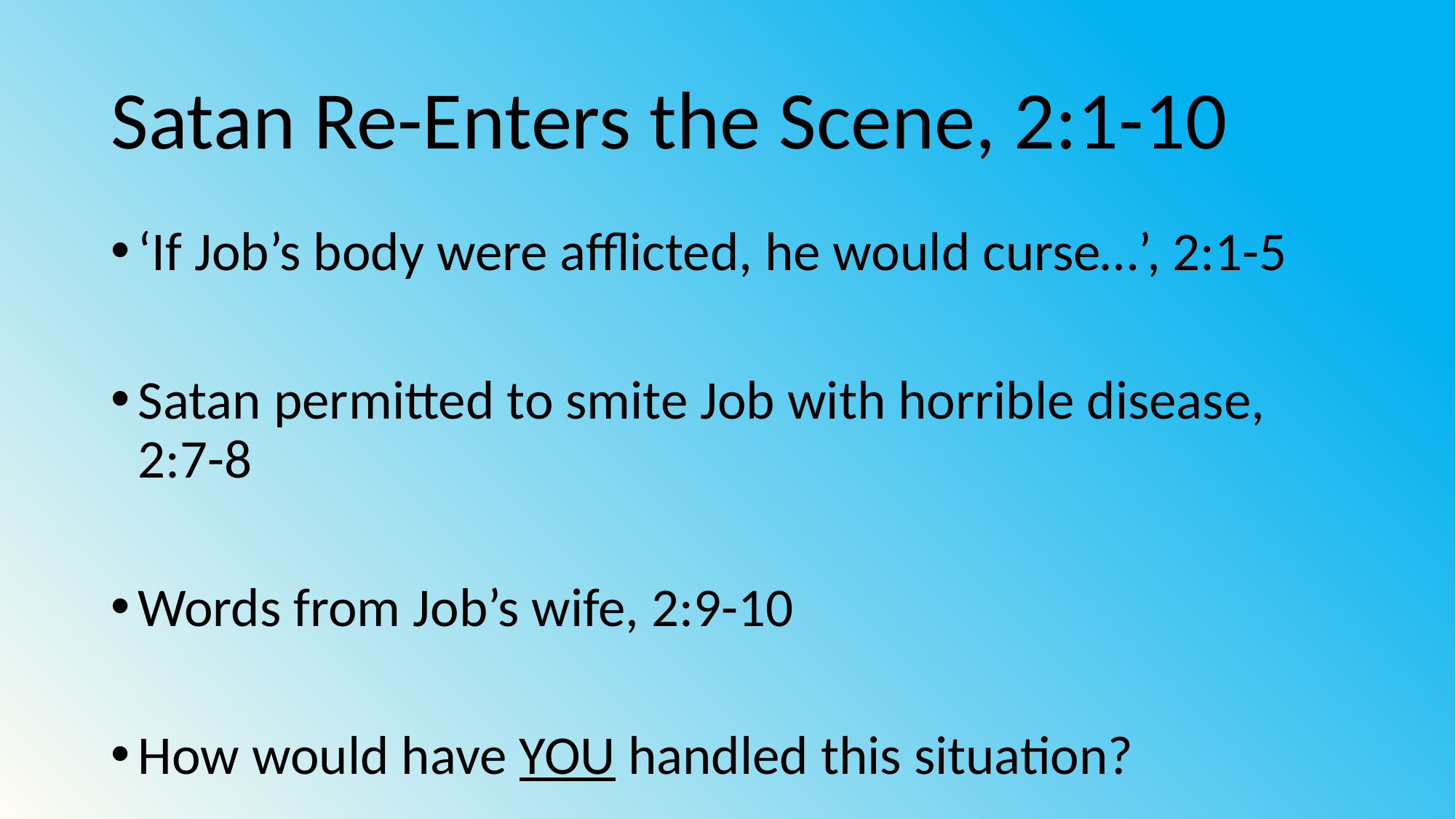

# Satan Re-Enters the Scene, 2:1-10
‘If Job’s body were afflicted, he would curse…’, 2:1-5

Satan permitted to smite Job with horrible disease, 2:7-8

Words from Job’s wife, 2:9-10

How would have YOU handled this situation?